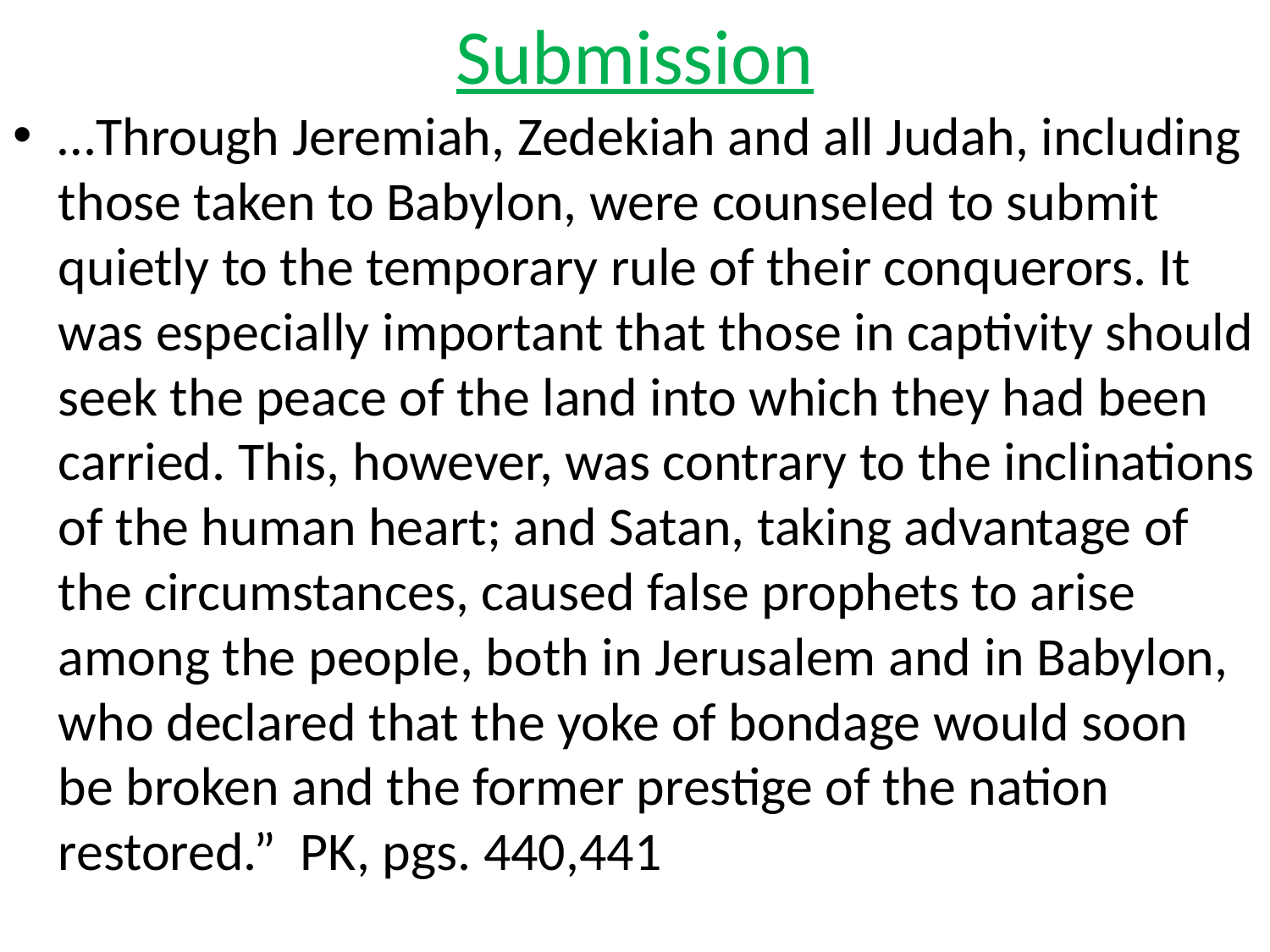

# Submission
…Through Jeremiah, Zedekiah and all Judah, including those taken to Babylon, were counseled to submit quietly to the temporary rule of their conquerors. It was especially important that those in captivity should seek the peace of the land into which they had been carried. This, however, was contrary to the inclinations of the human heart; and Satan, taking advantage of the circumstances, caused false prophets to arise among the people, both in Jerusalem and in Babylon, who declared that the yoke of bondage would soon be broken and the former prestige of the nation restored.”  PK, pgs. 440,441